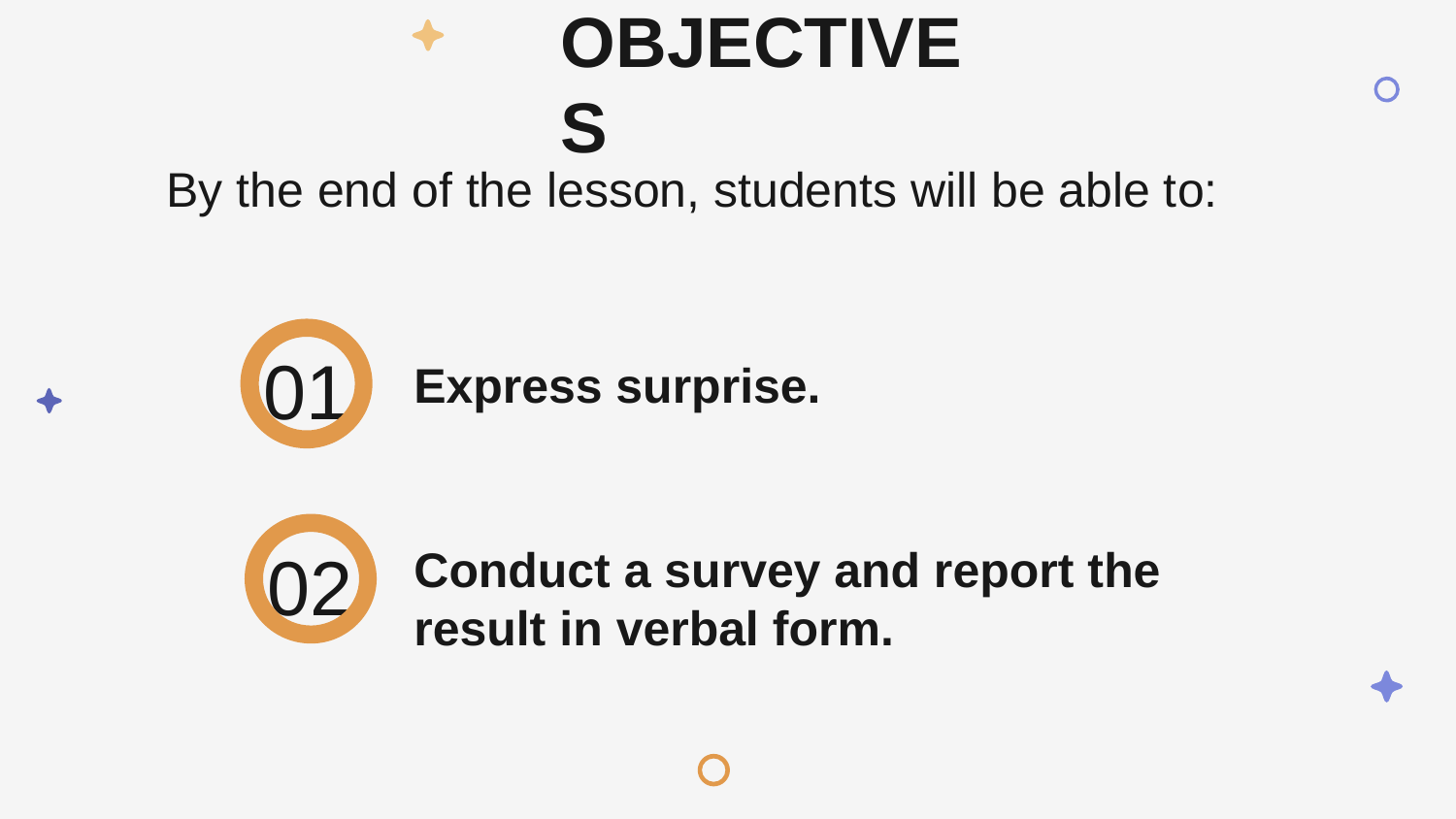

# OBJECTIVES
By the end of the lesson, students will be able to:

Express surprise.

01

Conduct a survey and report the result in verbal form.
02